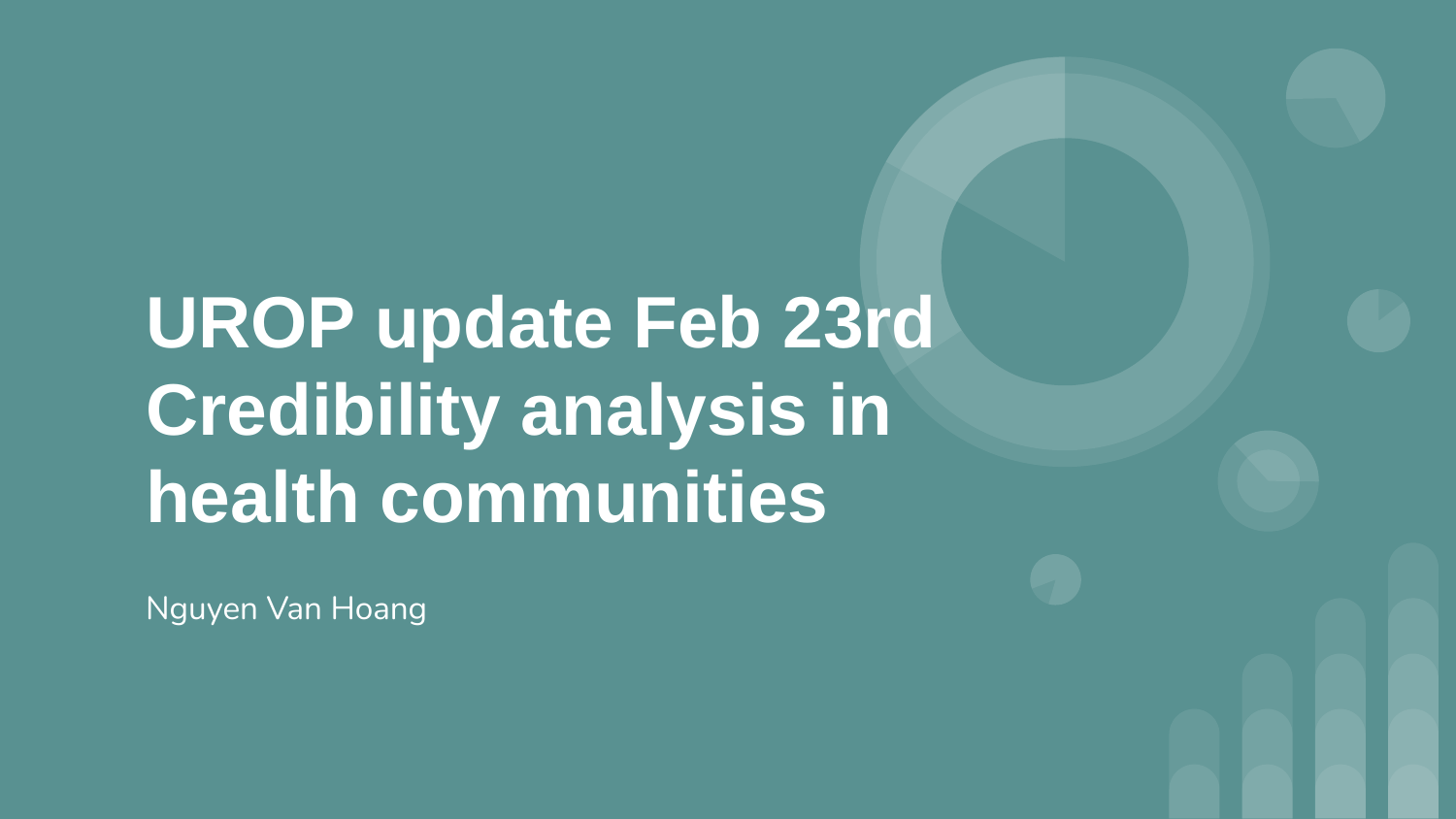

UROP update Feb 23rd
Credibility analysis in health communities
Nguyen Van Hoang